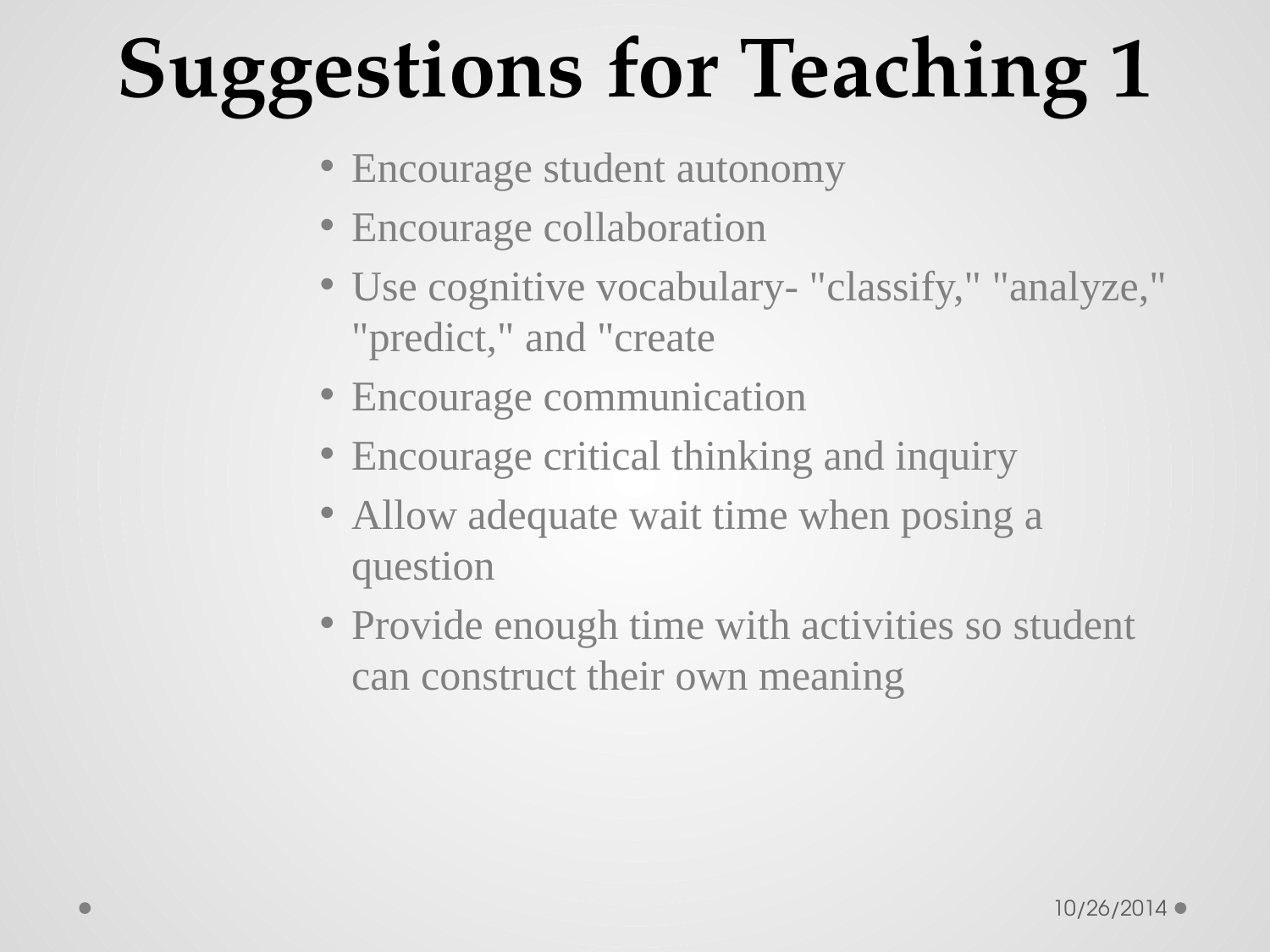

# Suggestions for Teaching 1
Encourage student autonomy
Encourage collaboration
Use cognitive vocabulary- "classify," "analyze," "predict," and "create
Encourage communication
Encourage critical thinking and inquiry
Allow adequate wait time when posing a question
Provide enough time with activities so student can construct their own meaning

10/26/2014